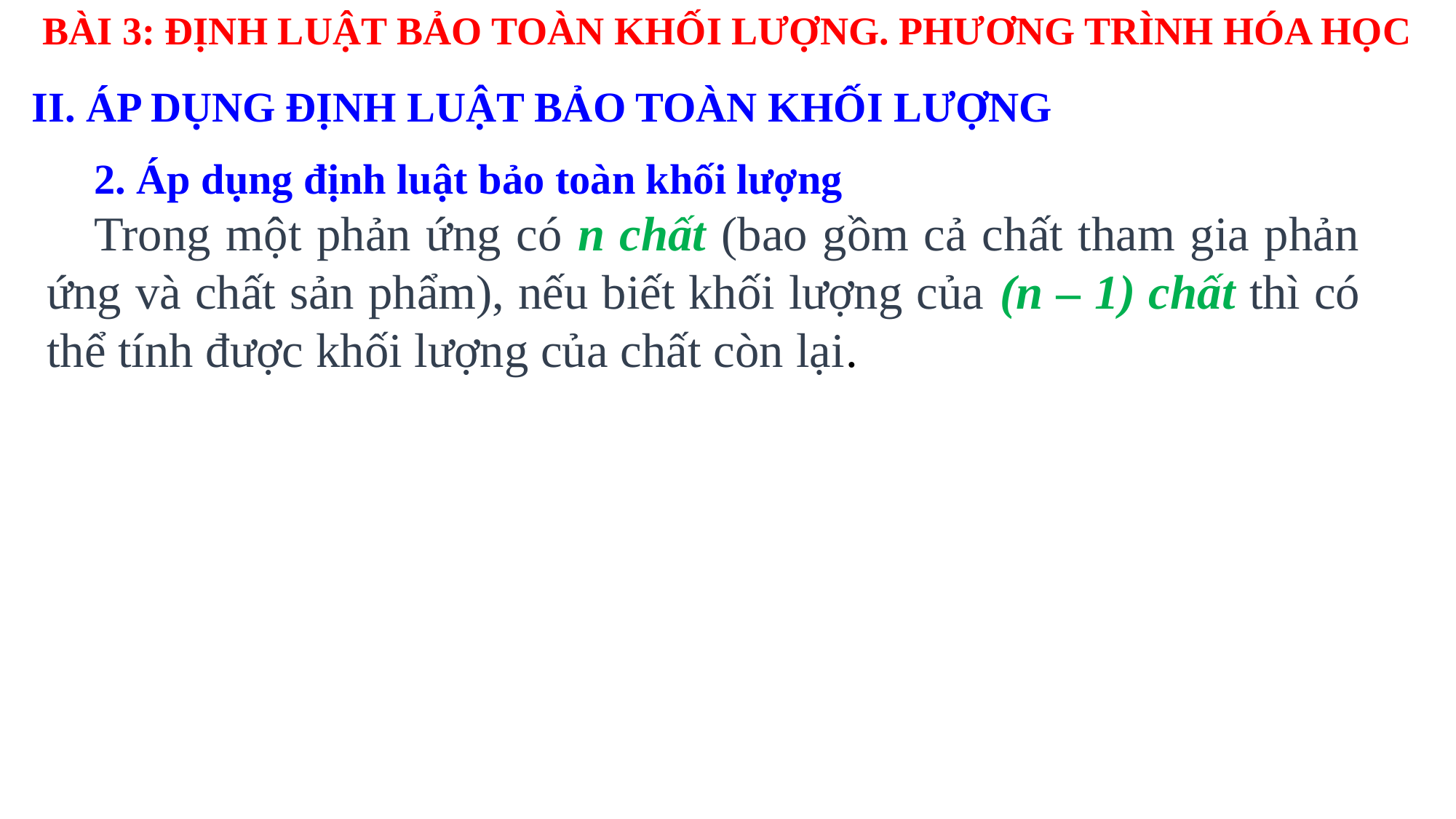

BÀI 3: ĐỊNH LUẬT BẢO TOÀN KHỐI LƯỢNG. PHƯƠNG TRÌNH HÓA HỌC

II. ÁP DỤNG ĐỊNH LUẬT BẢO TOÀN KHỐI LƯỢNG

2. Áp dụng định luật bảo toàn khối lượng
Trong một phản ứng có n chất (bao gồm cả chất tham gia phản ứng và chất sản phẩm), nếu biết khối lượng của (n – 1) chất thì có thể tính được khối lượng của chất còn lại.